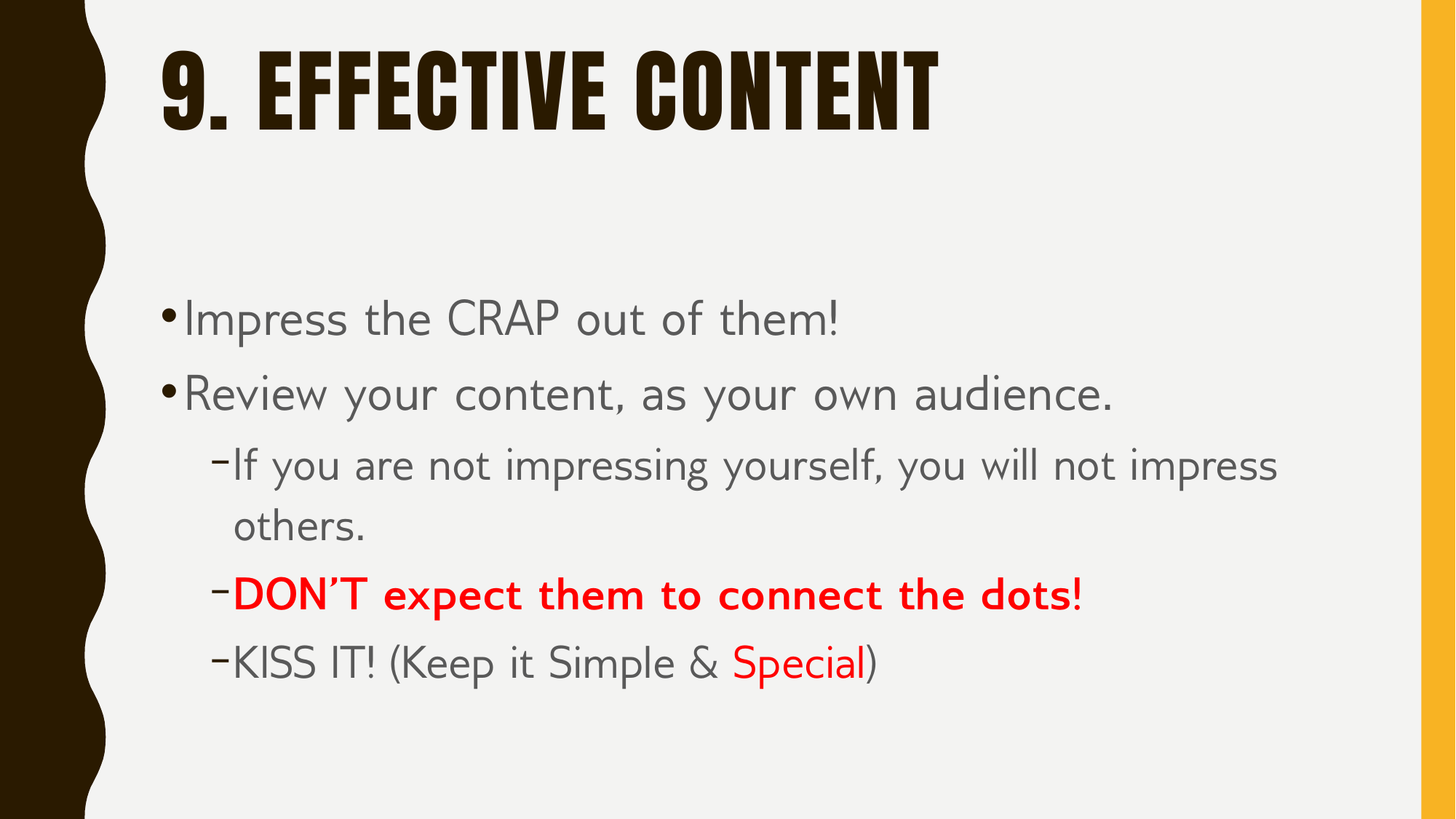

# 9. Effective Content
Impress the CRAP out of them!
Review your content, as your own audience.
If you are not impressing yourself, you will not impress others.
DON’T expect them to connect the dots!
KISS IT! (Keep it Simple & Special)